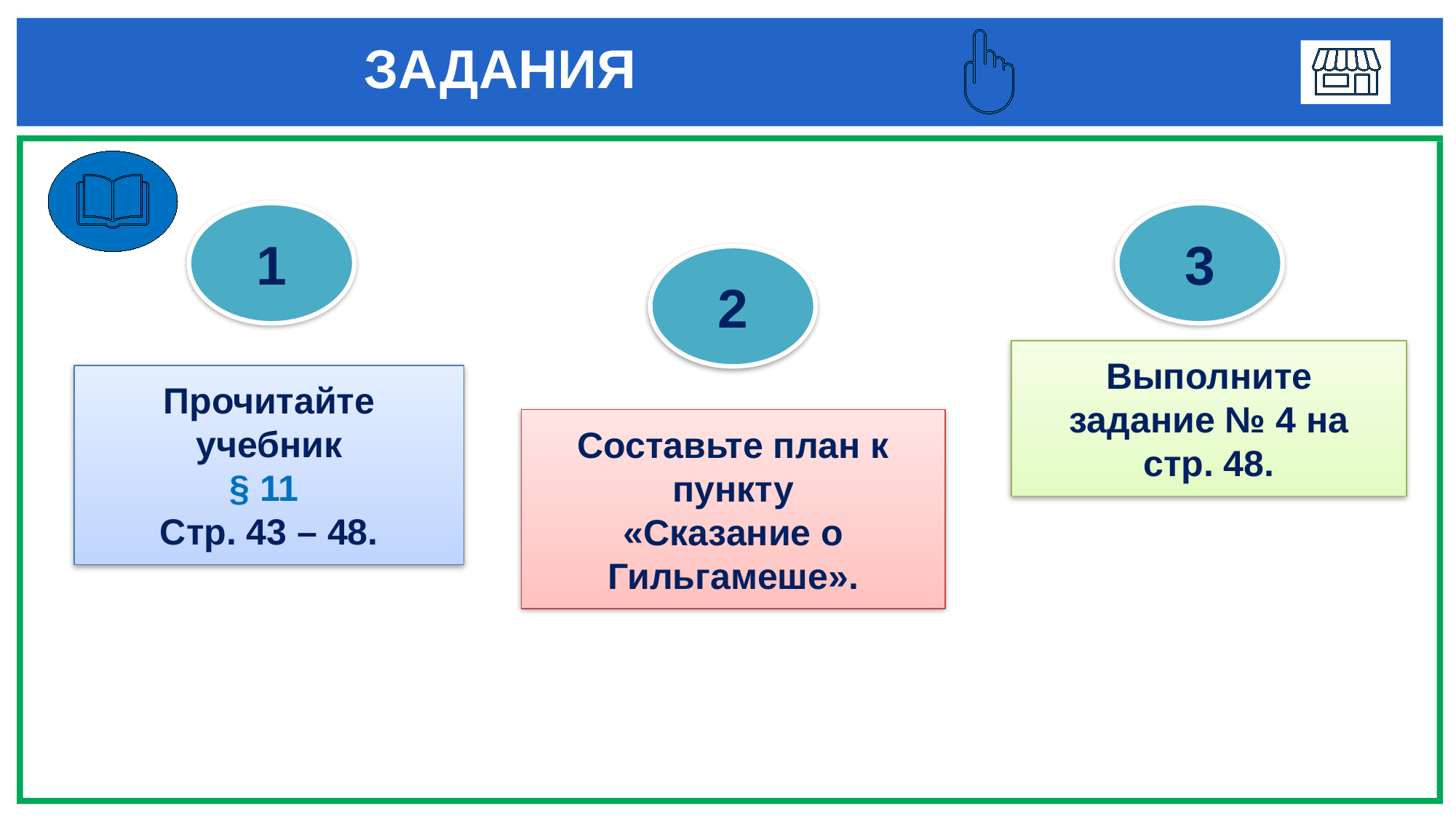

# ЗАДАНИЯ

1
3
2
Выполните задание № 4 на стр. 48.
Прочитайте учебник
§ 11
Стр. 43 – 48.
Составьте план к пункту
«Сказание о Гильгамеше».